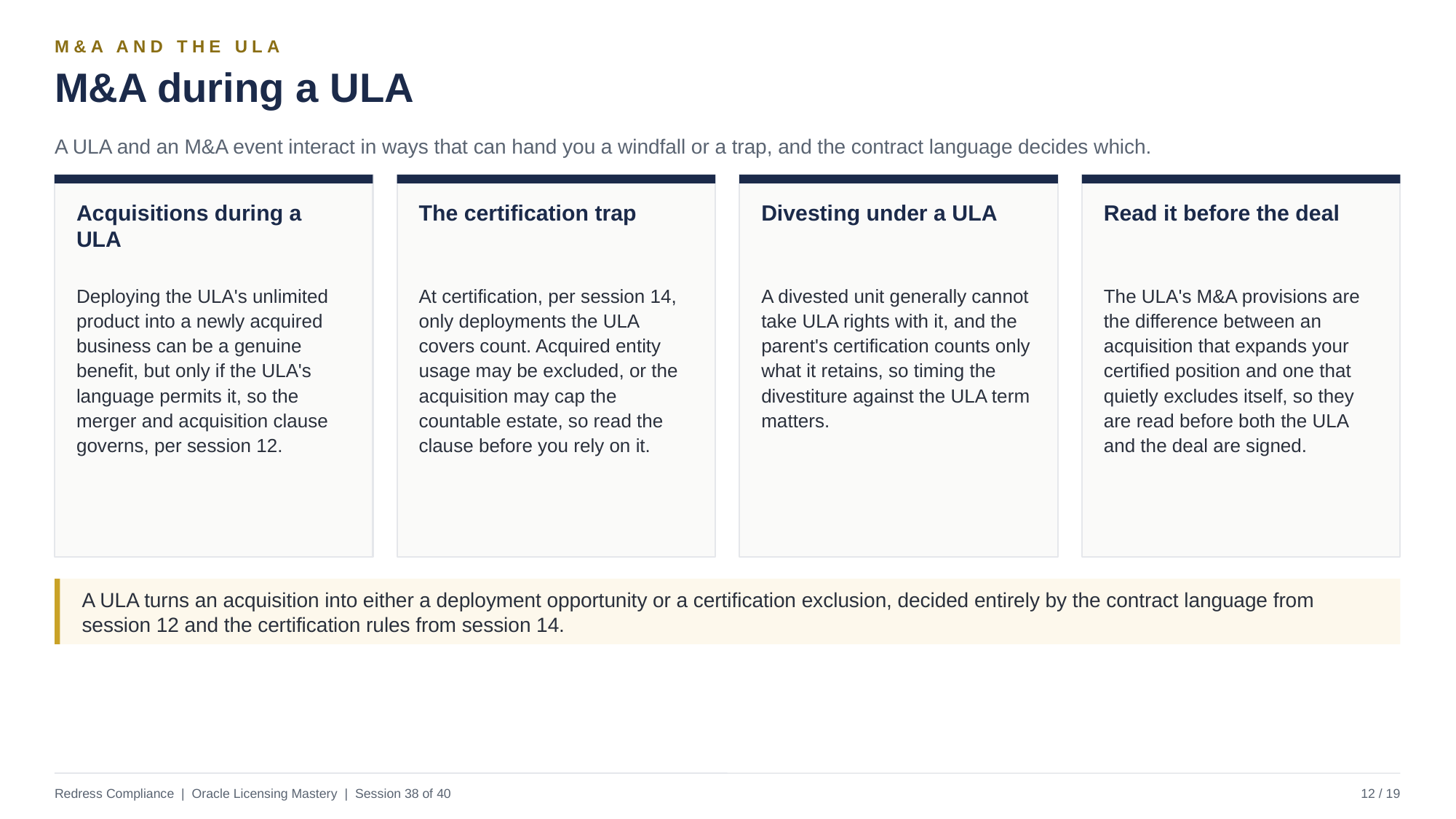

M&A AND THE ULA
M&A during a ULA
A ULA and an M&A event interact in ways that can hand you a windfall or a trap, and the contract language decides which.

Acquisitions during a ULA
The certification trap
Divesting under a ULA
Read it before the deal
Deploying the ULA's unlimited product into a newly acquired business can be a genuine benefit, but only if the ULA's language permits it, so the merger and acquisition clause governs, per session 12.
At certification, per session 14, only deployments the ULA covers count. Acquired entity usage may be excluded, or the acquisition may cap the countable estate, so read the clause before you rely on it.
A divested unit generally cannot take ULA rights with it, and the parent's certification counts only what it retains, so timing the divestiture against the ULA term matters.
The ULA's M&A provisions are the difference between an acquisition that expands your certified position and one that quietly excludes itself, so they are read before both the ULA and the deal are signed.

A ULA turns an acquisition into either a deployment opportunity or a certification exclusion, decided entirely by the contract language from session 12 and the certification rules from session 14.

Redress Compliance  |  Oracle Licensing Mastery  |  Session 38 of 40
12 / 19